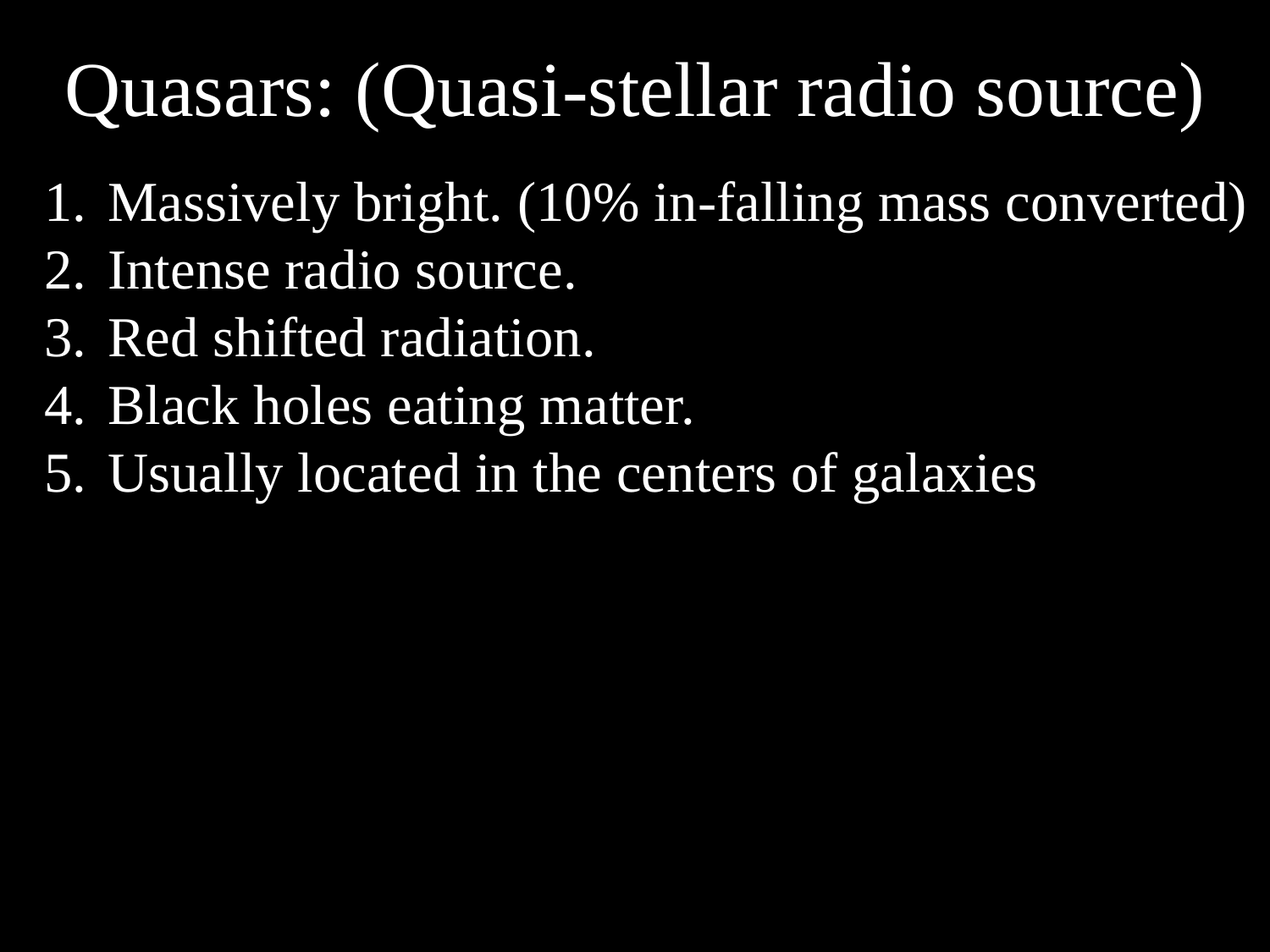

Quasars: (Quasi-stellar radio source)
Massively bright. (10% in-falling mass converted)
Intense radio source.
Red shifted radiation.
Black holes eating matter.
Usually located in the centers of galaxies